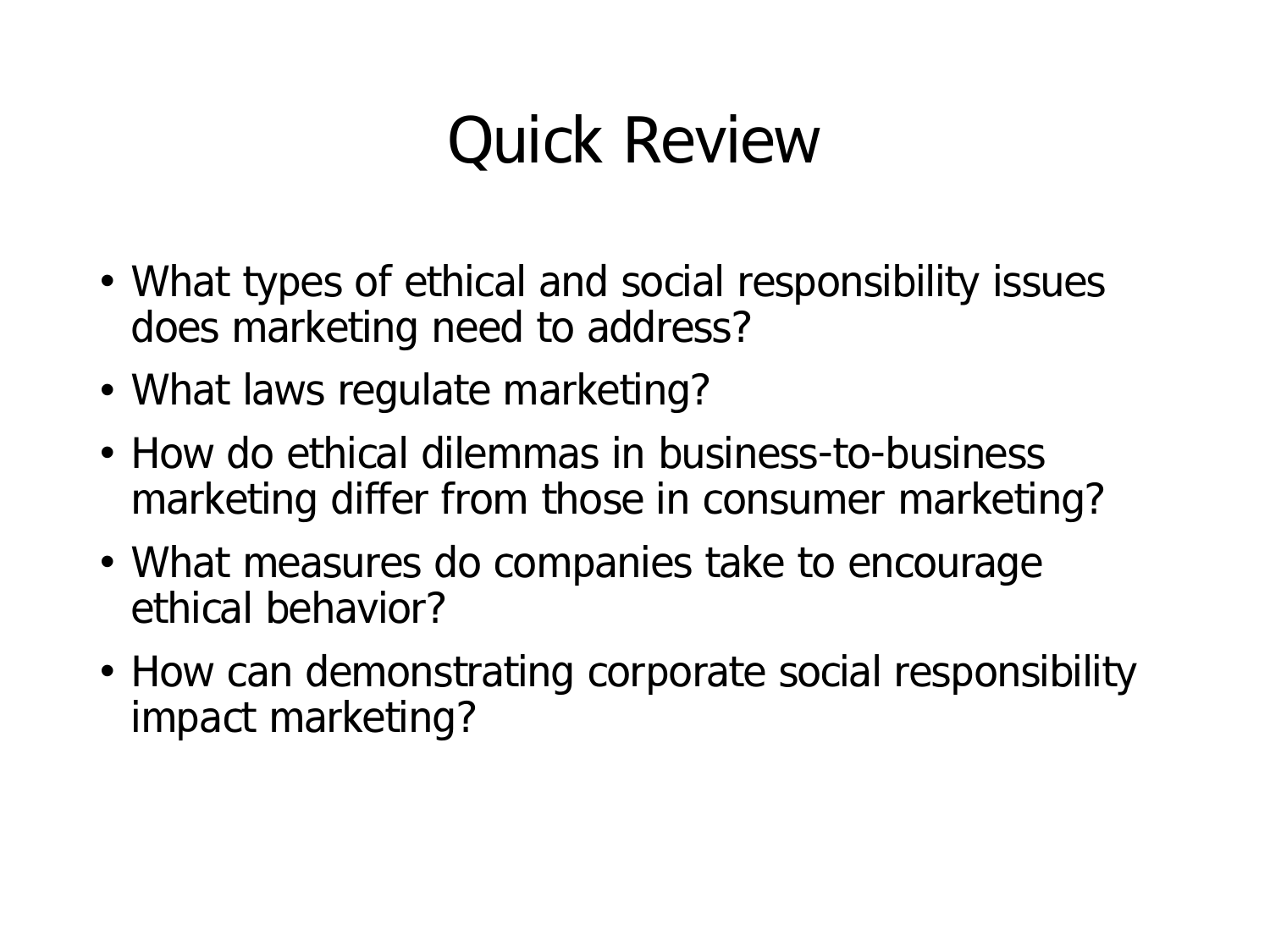

# Quick Review
What types of ethical and social responsibility issues does marketing need to address?
What laws regulate marketing?
How do ethical dilemmas in business-to-business marketing differ from those in consumer marketing?
What measures do companies take to encourage ethical behavior?
How can demonstrating corporate social responsibility impact marketing?